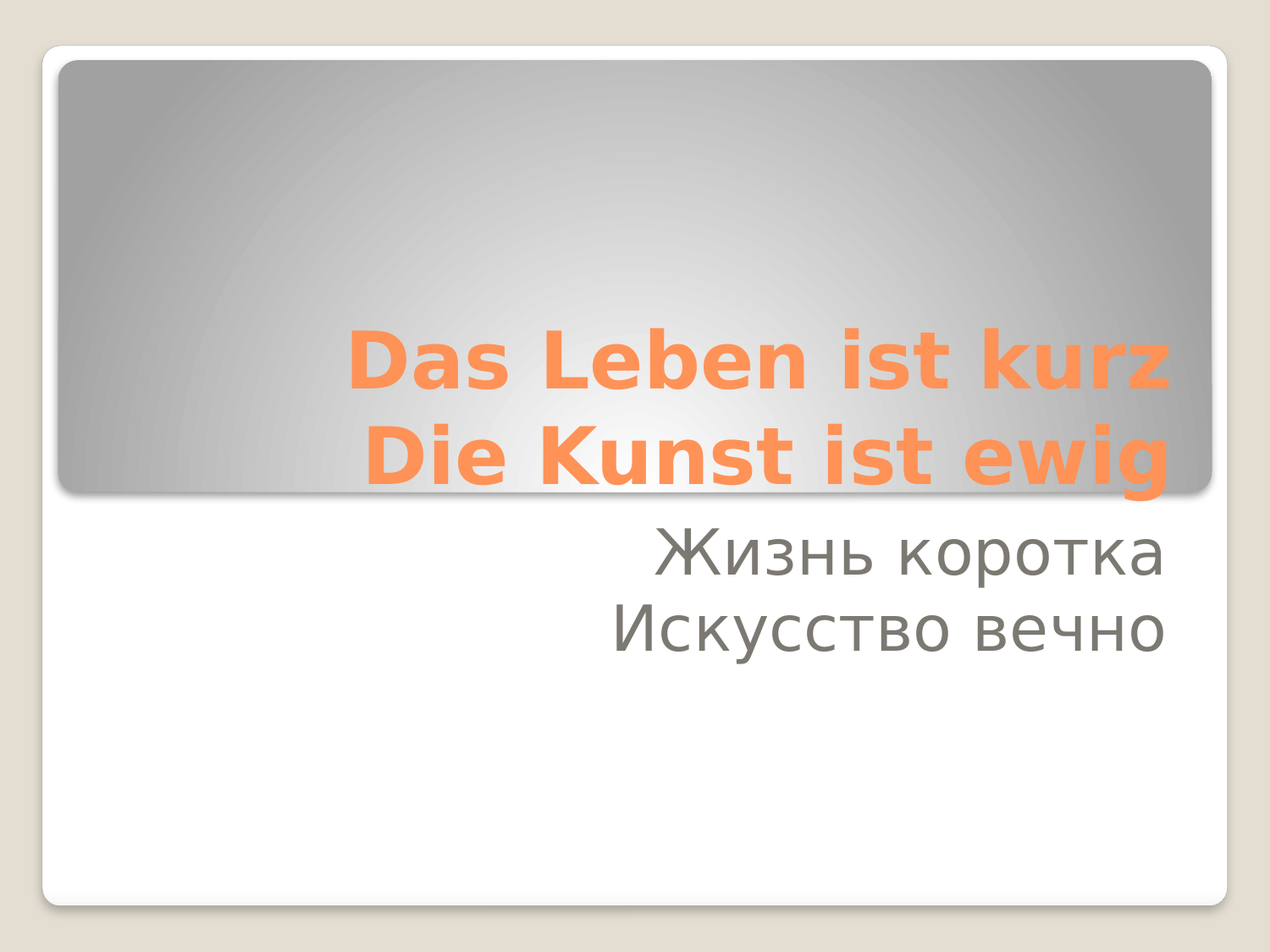

# Das Leben ist kurz Die Kunst ist ewig
Жизнь коротка
Искусство вечно